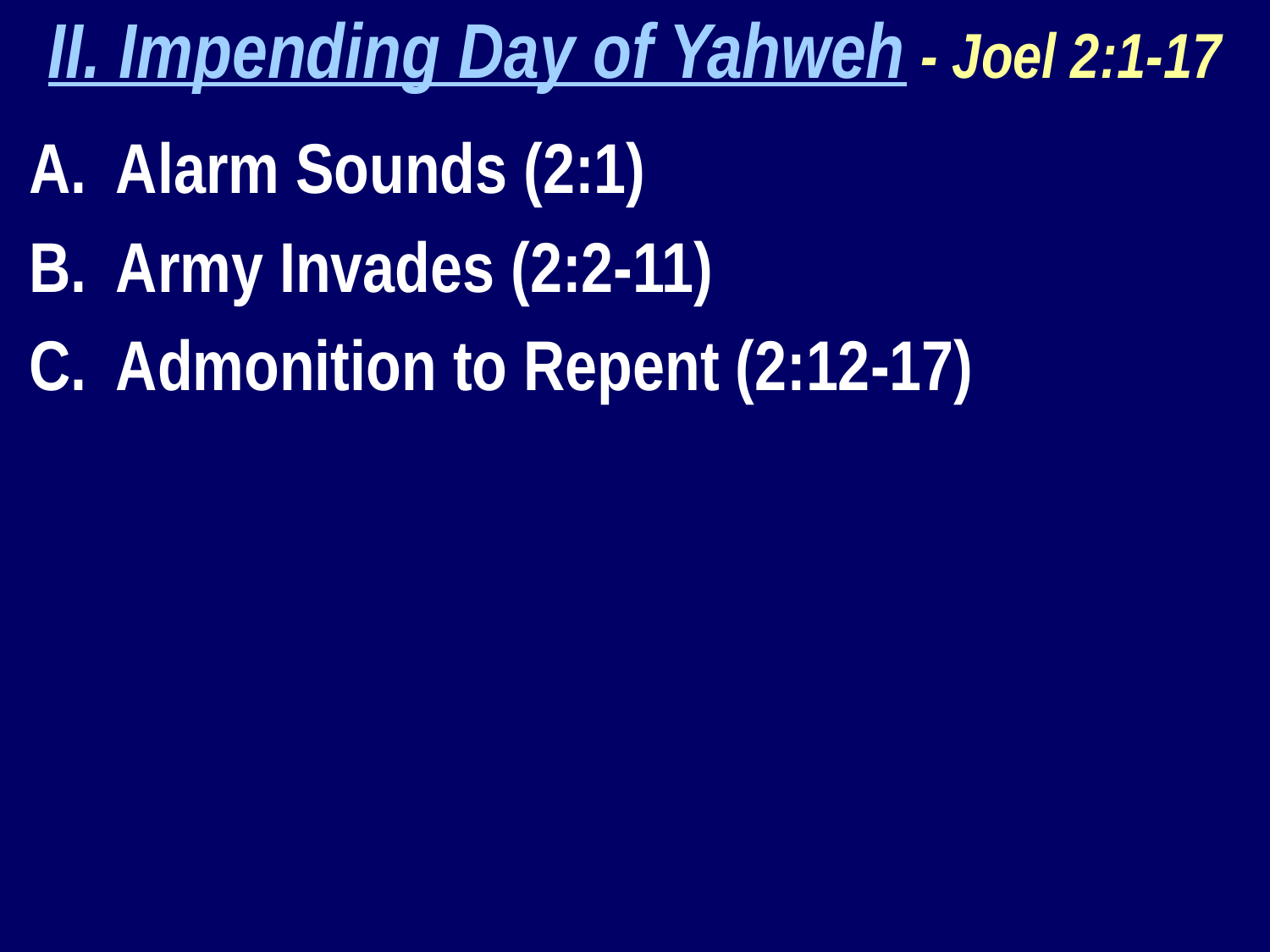

II. Impending Day of Yahweh - Joel 2:1-17
Alarm Sounds (2:1)
Army Invades (2:2-11)
Admonition to Repent (2:12-17)